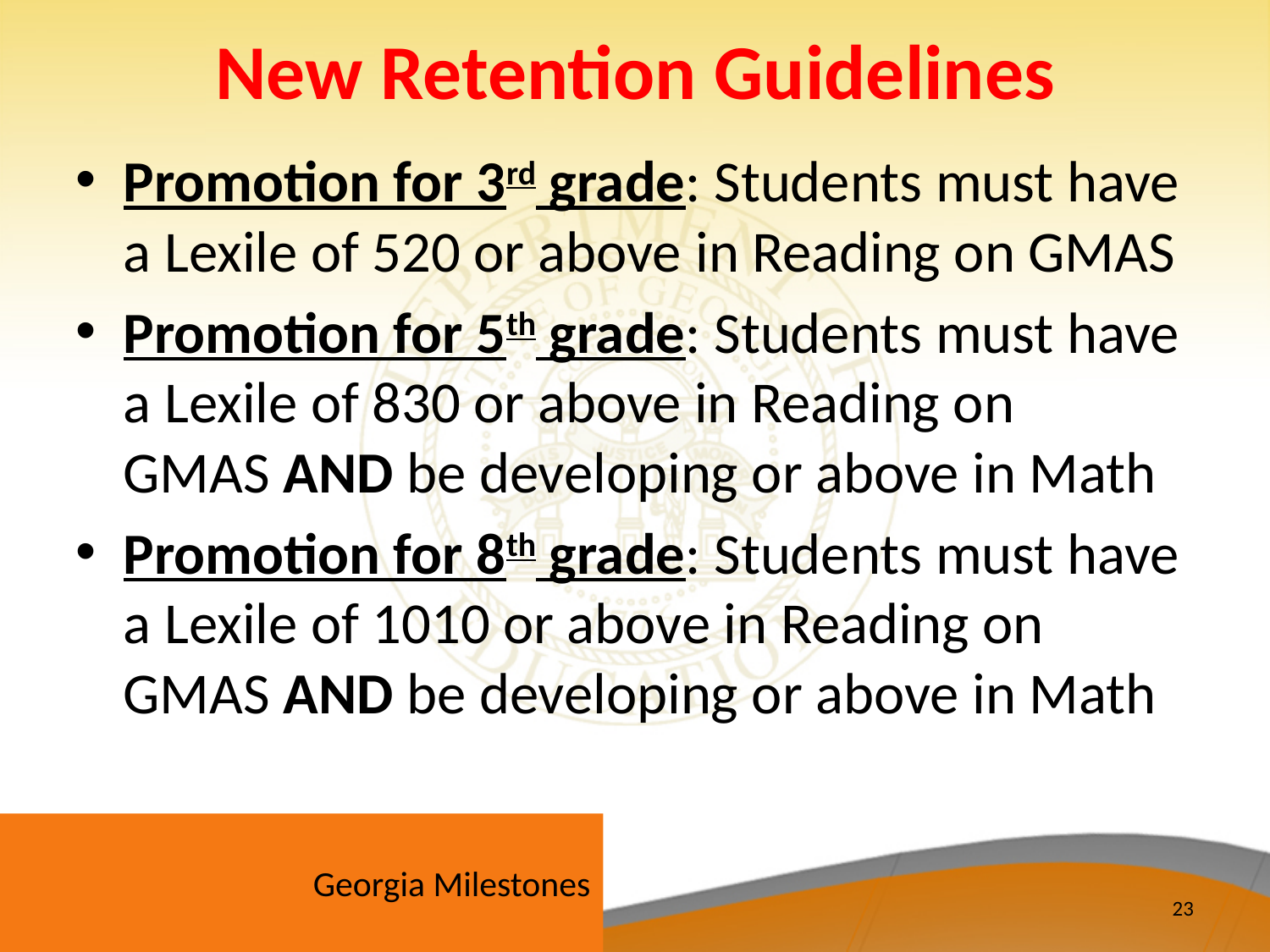

# New Retention Guidelines
Promotion for 3rd grade: Students must have a Lexile of 520 or above in Reading on GMAS
Promotion for 5th grade: Students must have a Lexile of 830 or above in Reading on GMAS AND be developing or above in Math
Promotion for 8th grade: Students must have a Lexile of 1010 or above in Reading on GMAS AND be developing or above in Math

23